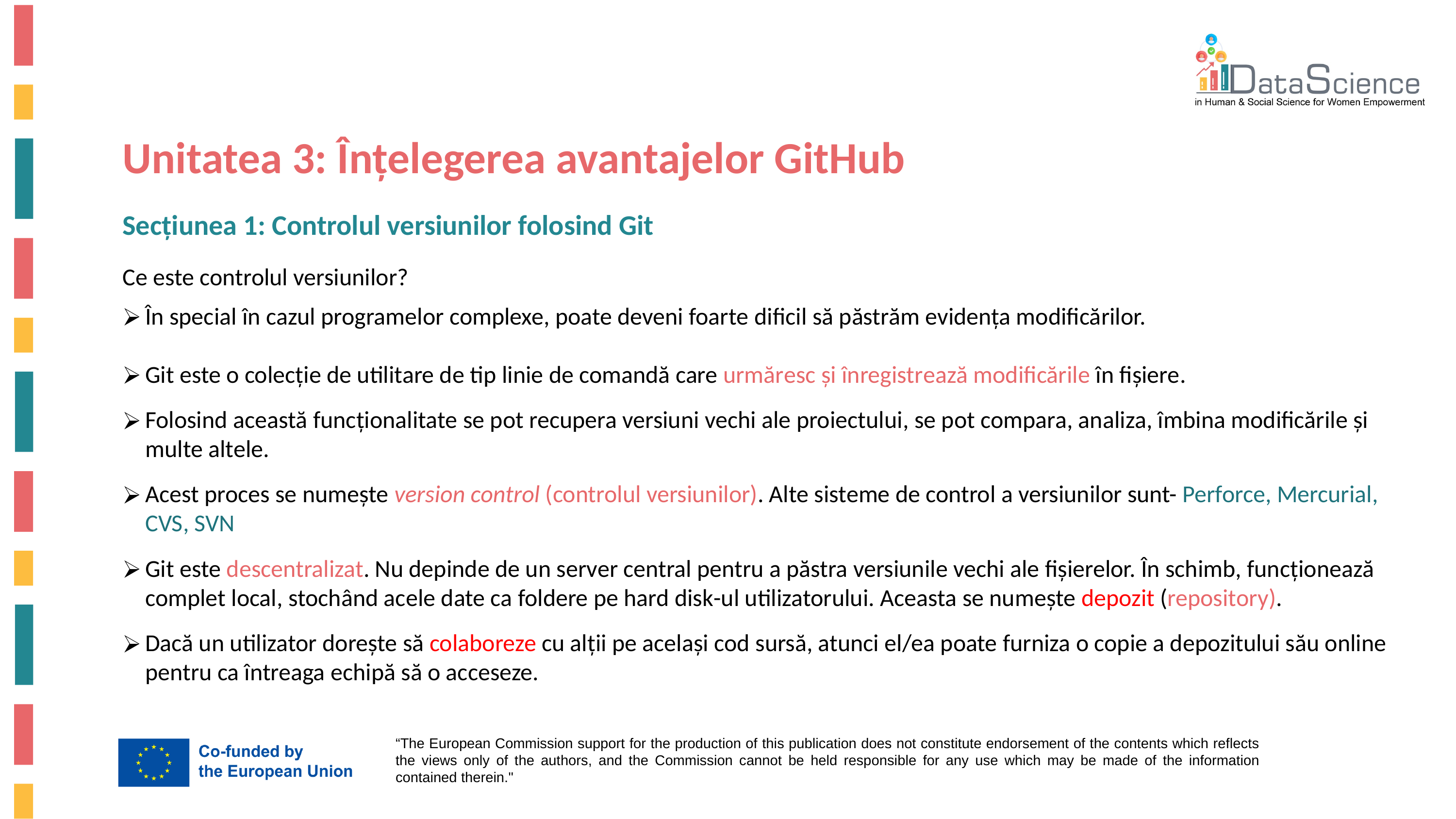

Unitatea 3: Înțelegerea avantajelor GitHub
Secțiunea 1: Controlul versiunilor folosind Git
Ce este controlul versiunilor?
În special în cazul programelor complexe, poate deveni foarte dificil să păstrăm evidența modificărilor.

Git este o colecție de utilitare de tip linie de comandă care urmăresc și înregistrează modificările în fișiere.
Folosind această funcționalitate se pot recupera versiuni vechi ale proiectului, se pot compara, analiza, îmbina modificările și multe altele.
Acest proces se numește version control (controlul versiunilor). Alte sisteme de control a versiunilor sunt- Perforce, Mercurial, CVS, SVN
Git este descentralizat. Nu depinde de un server central pentru a păstra versiunile vechi ale fișierelor. În schimb, funcționează complet local, stochând acele date ca foldere pe hard disk-ul utilizatorului. Aceasta se numește depozit (repository).
Dacă un utilizator dorește să colaboreze cu alții pe același cod sursă, atunci el/ea poate furniza o copie a depozitului său online pentru ca întreaga echipă să o acceseze.